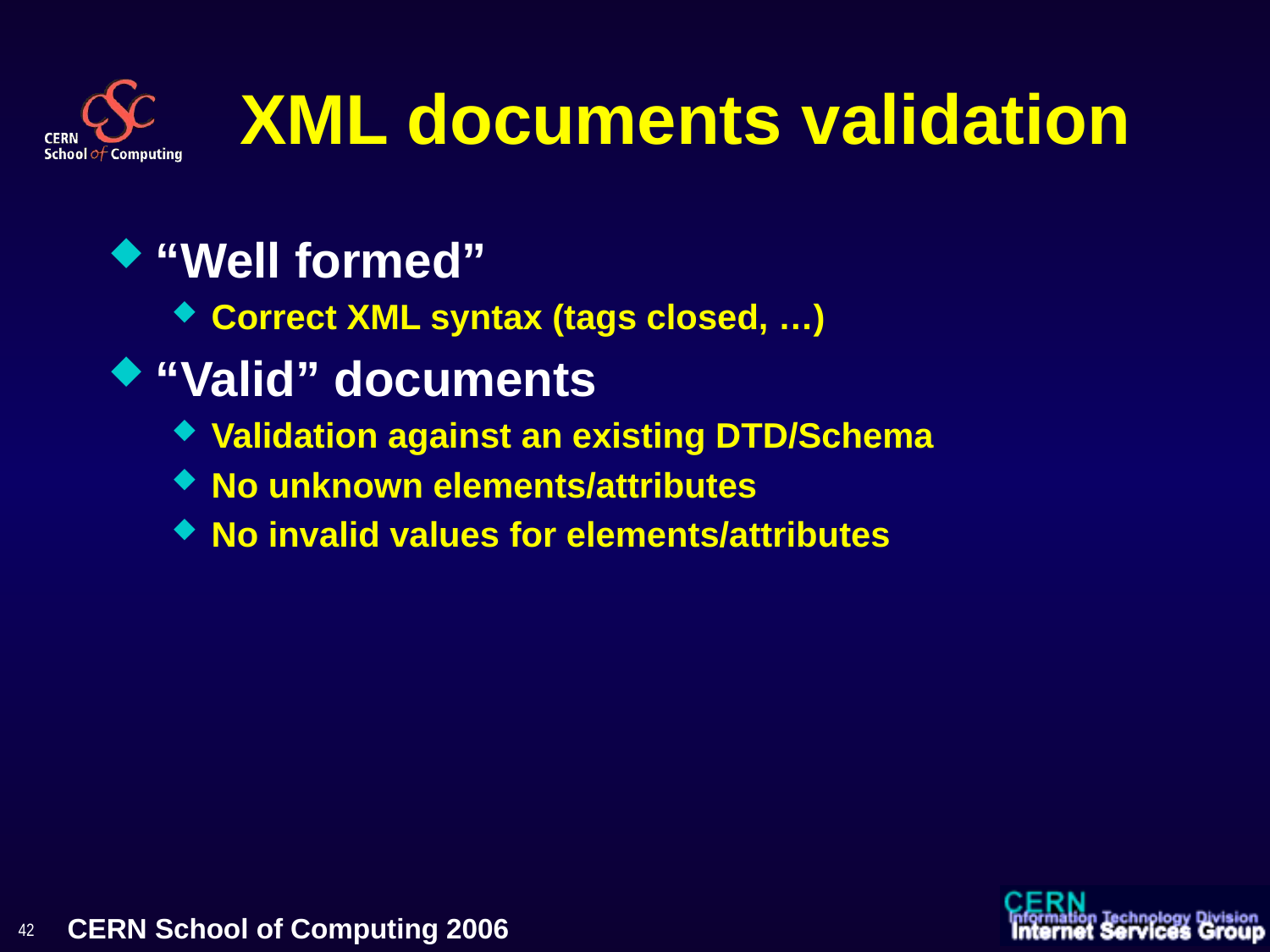

# XML documents validation
“Well formed”
Correct XML syntax (tags closed, …)
“Valid” documents
Validation against an existing DTD/Schema
No unknown elements/attributes
No invalid values for elements/attributes
42